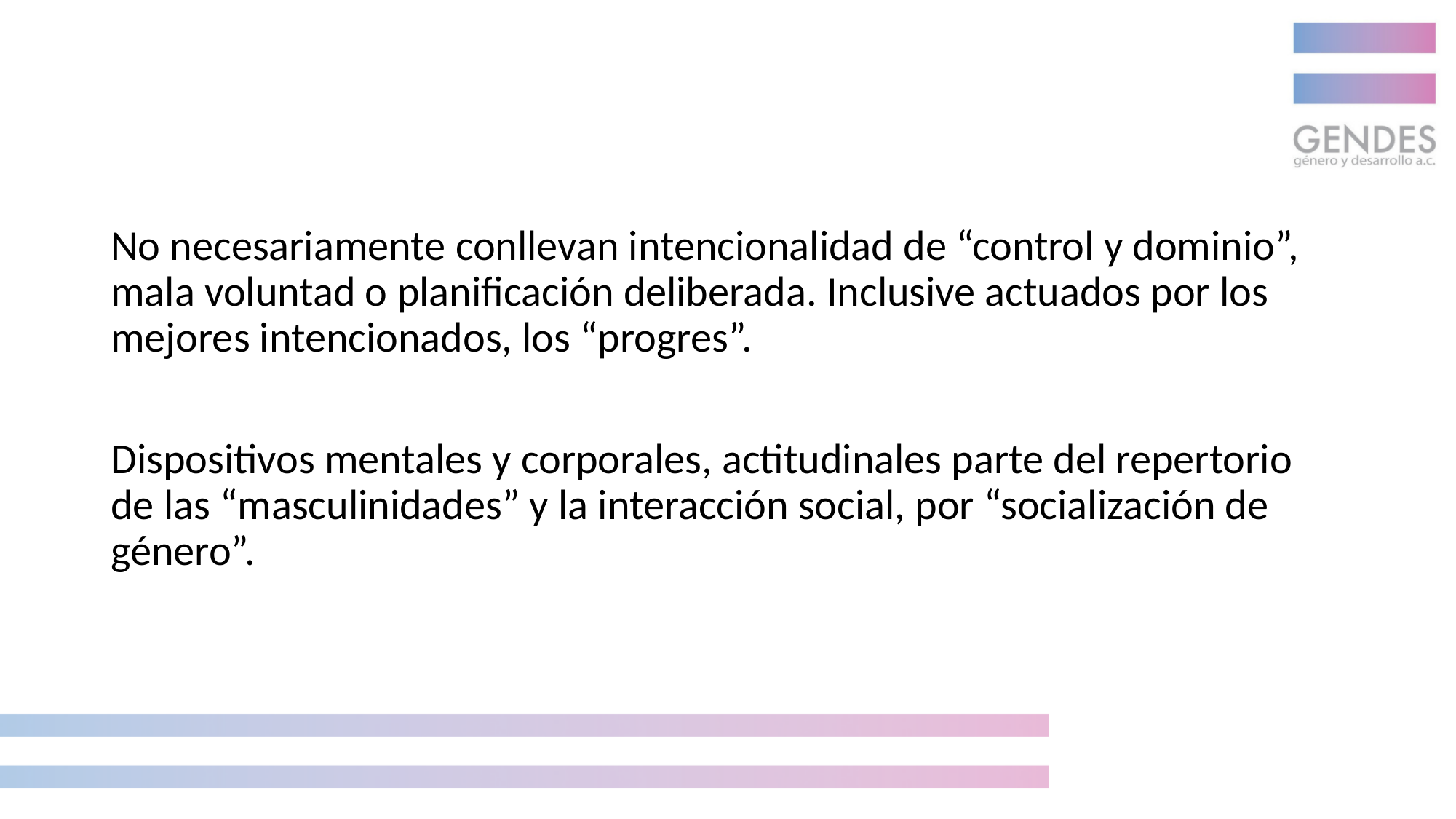

#
No necesariamente conllevan intencionalidad de “control y dominio”, mala voluntad o planificación deliberada. Inclusive actuados por los mejores intencionados, los “progres”.

Dispositivos mentales y corporales, actitudinales parte del repertorio de las “masculinidades” y la interacción social, por “socialización de género”.